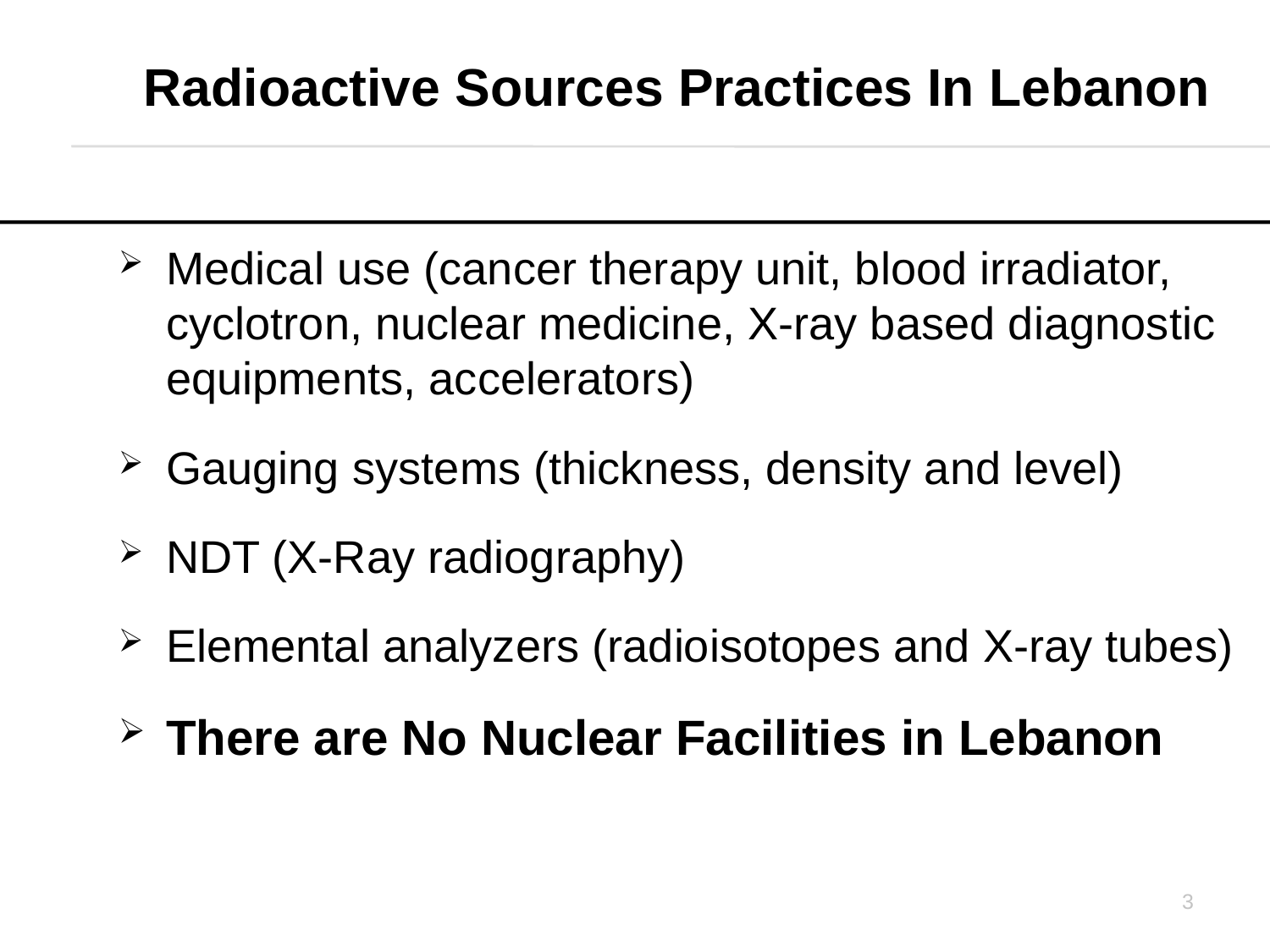

Radioactive Sources Practices In Lebanon

Medical use (cancer therapy unit, blood irradiator, cyclotron, nuclear medicine, X-ray based diagnostic equipments, accelerators)

Gauging systems (thickness, density and level)

NDT (X-Ray radiography)

Elemental analyzers (radioisotopes and X-ray tubes)

There are No Nuclear Facilities in Lebanon
3